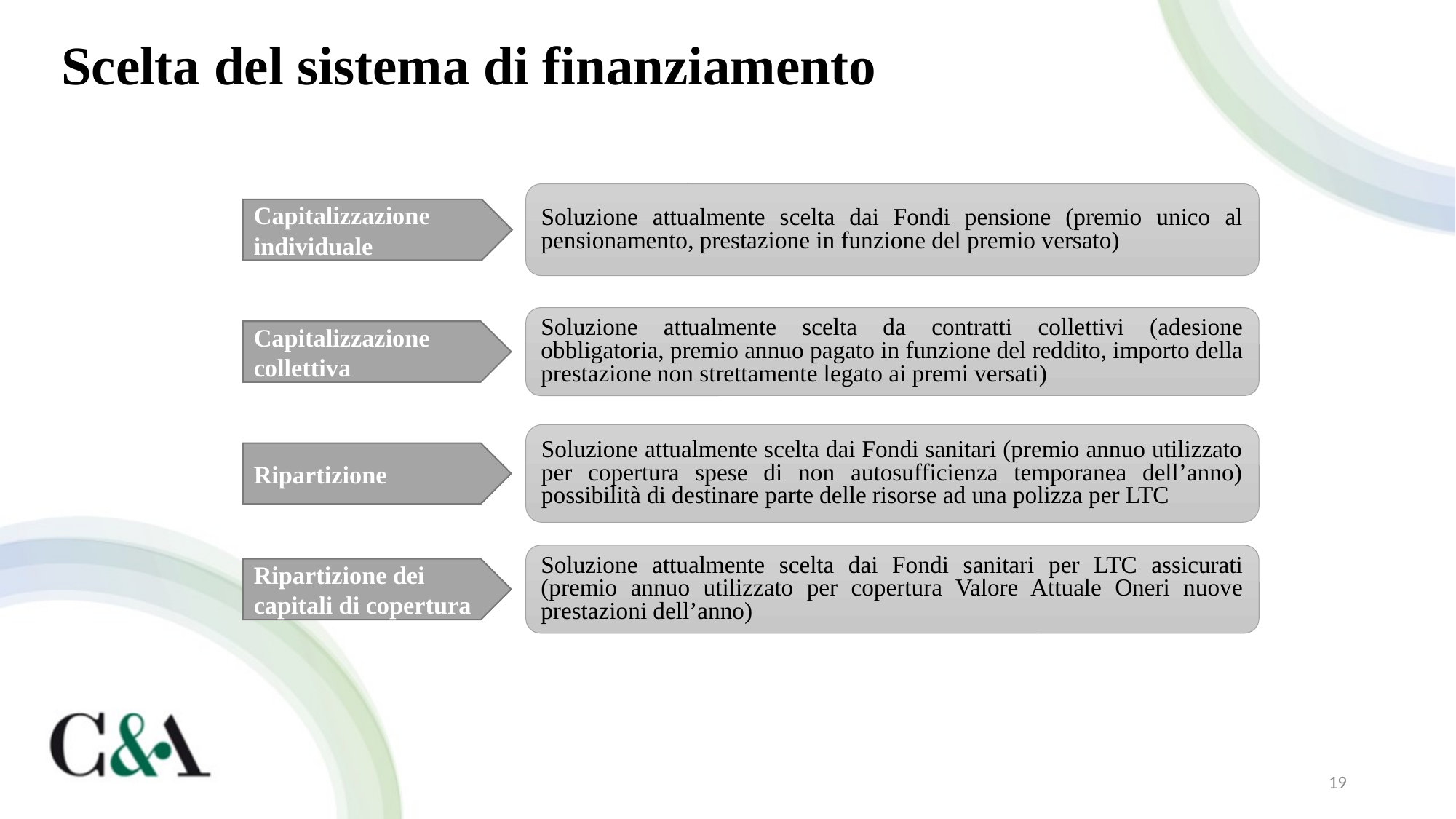

# Scelta del sistema di finanziamento
Soluzione attualmente scelta dai Fondi pensione (premio unico al pensionamento, prestazione in funzione del premio versato)
Capitalizzazione
individuale
Soluzione attualmente scelta da contratti collettivi (adesione obbligatoria, premio annuo pagato in funzione del reddito, importo della prestazione non strettamente legato ai premi versati)
Capitalizzazione
collettiva
Soluzione attualmente scelta dai Fondi sanitari (premio annuo utilizzato per copertura spese di non autosufficienza temporanea dell’anno) possibilità di destinare parte delle risorse ad una polizza per LTC
Ripartizione
Soluzione attualmente scelta dai Fondi sanitari per LTC assicurati (premio annuo utilizzato per copertura Valore Attuale Oneri nuove prestazioni dell’anno)
Ripartizione dei capitali di copertura
19